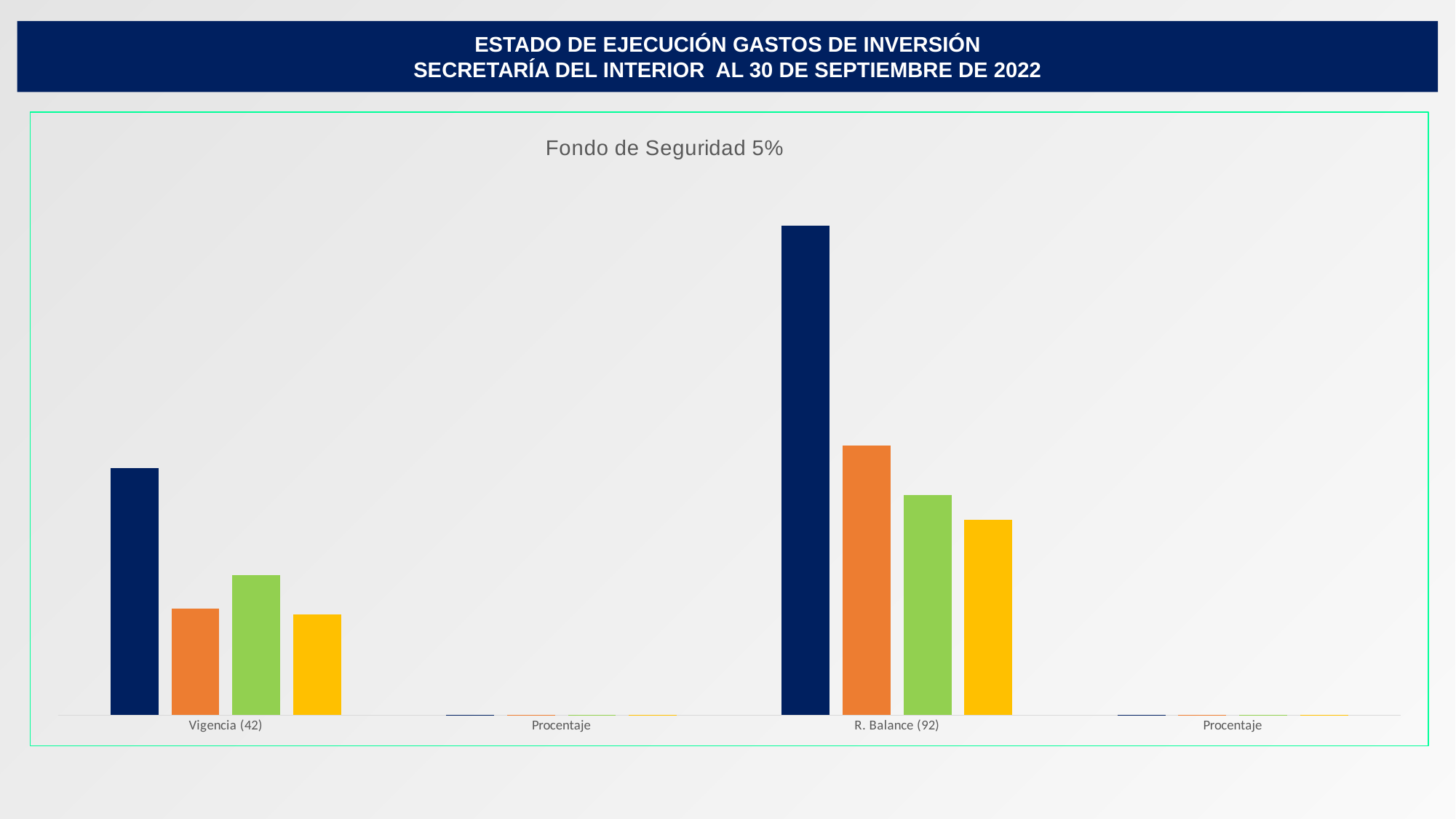

ESTADO DE EJECUCIÓN GASTOS DE INVERSIÓN
SECRETARÍA DEL INTERIOR  AL 30 DE SEPTIEMBRE DE 2022

### Chart: Fondo de Seguridad 5%

| Category | Definitivo  | Certificados | Disponible | Compromisos |
|---|---|---|---|---|
| Vigencia (42) | 1613517223.0 | 696933579.85 | 916583643.15 | 659281480.0 |
| Procentaje | 1.0 | 0.43193439147441937 | 0.5680656085255806 | 0.4085989728539762 |
| R. Balance (92) | 3201088686.15 | 1763374005.15 | 1437714681.0 | 1276026105.0 |
| Procentaje | 1.0 | 0.5508669637237817 | 0.4491330362762183 | 0.3986225406752778 |